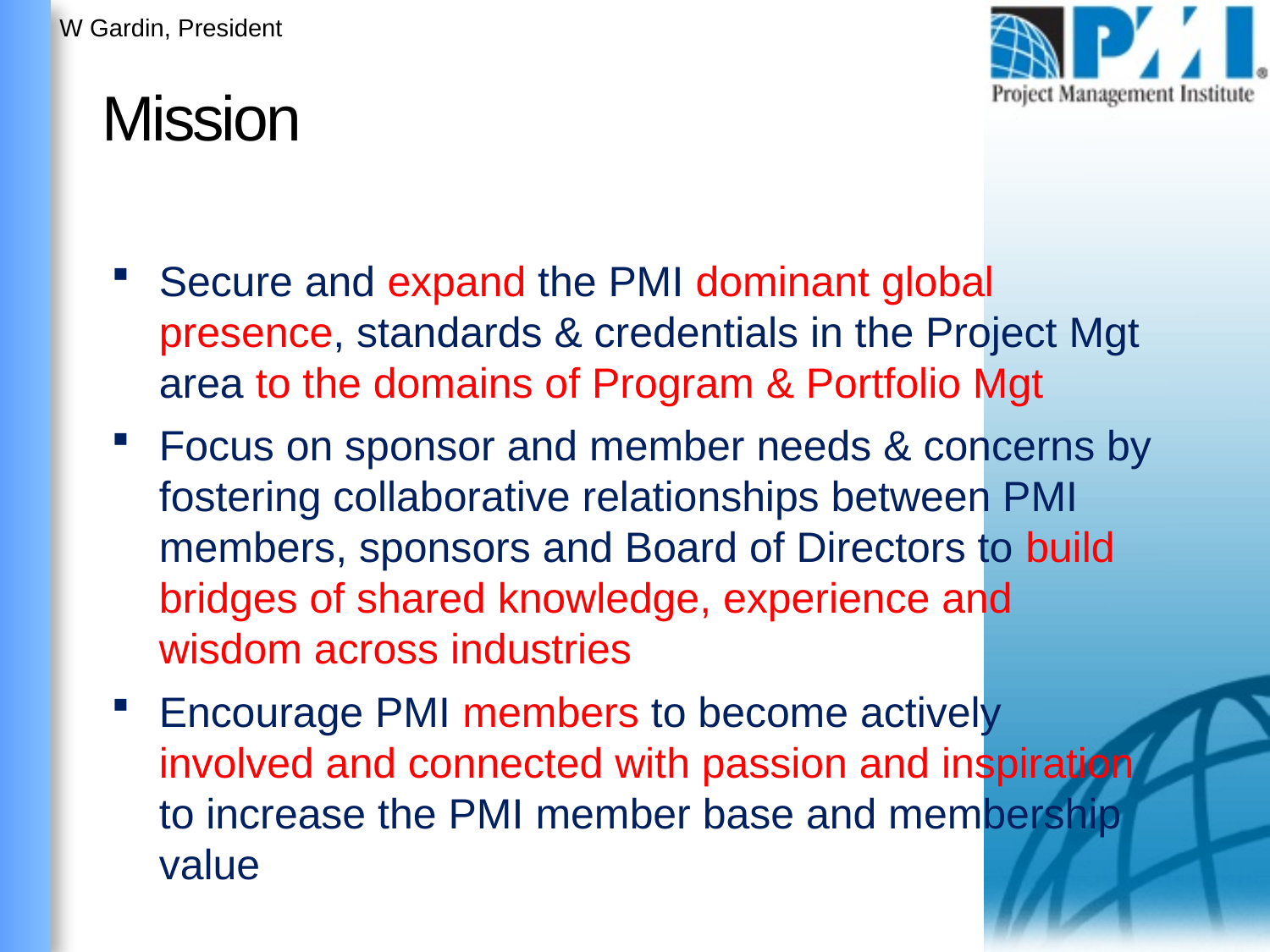

Wim Gardin, President
W Gardin, President
# Mission
Secure and expand the PMI dominant global presence, standards & credentials in the Project Mgt area to the domains of Program & Portfolio Mgt
Focus on sponsor and member needs & concerns by fostering collaborative relationships between PMI members, sponsors and Board of Directors to build bridges of shared knowledge, experience and wisdom across industries
Encourage PMI members to become actively involved and connected with passion and inspiration to increase the PMI member base and membership value